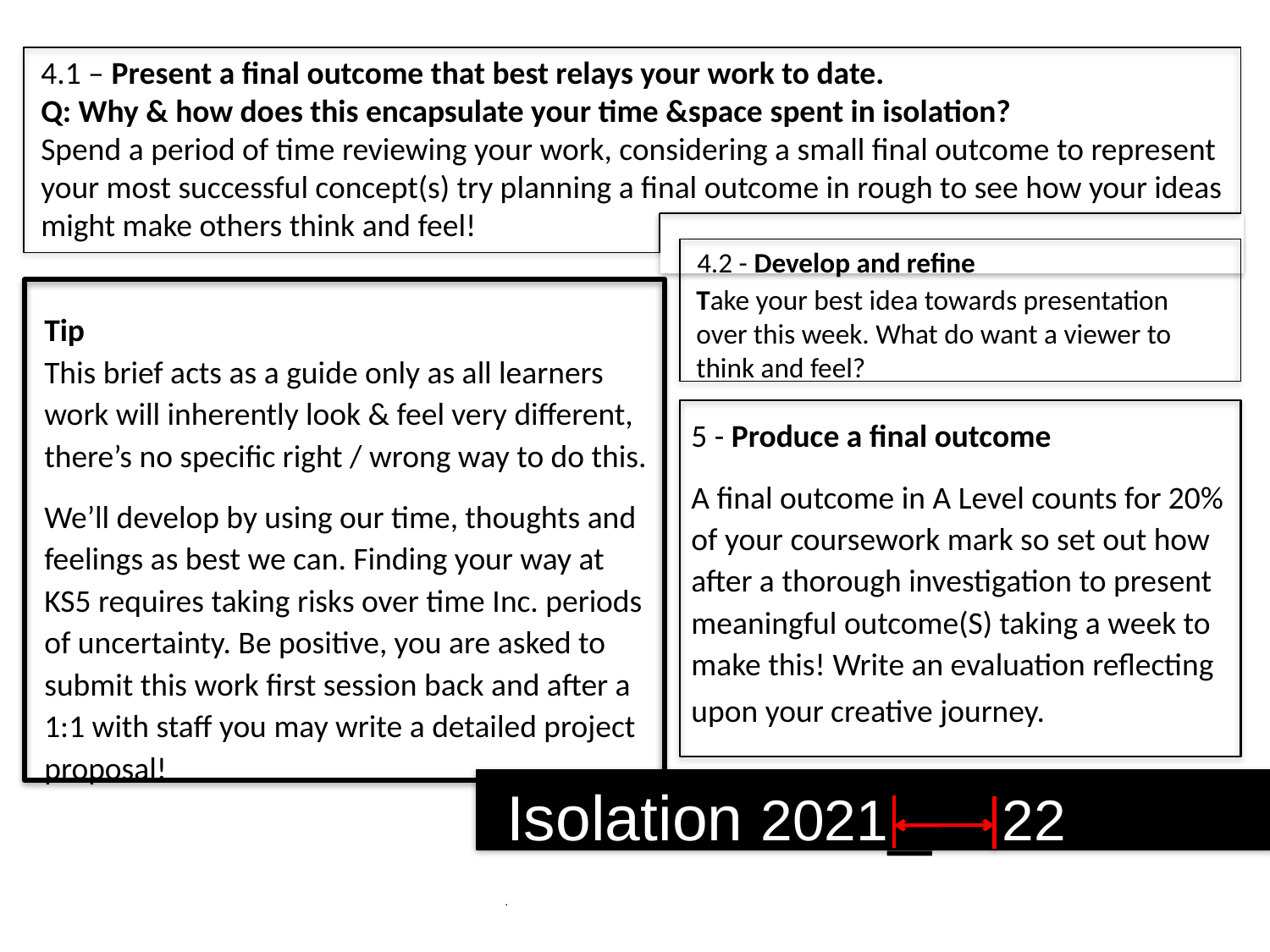

4.1 – Present a final outcome that best relays your work to date.
Q: Why & how does this encapsulate your time &space spent in isolation?
Spend a period of time reviewing your work, considering a small final outcome to represent your most successful concept(s) try planning a final outcome in rough to see how your ideas might make others think and feel!

Tip
This brief acts as a guide only as all learners work will inherently look & feel very different, there’s no specific right / wrong way to do this.

We’ll develop by using our time, thoughts and feelings as best we can. Finding your way at KS5 requires taking risks over time Inc. periods of uncertainty. Be positive, you are asked to submit this work first session back and after a 1:1 with staff you may write a detailed project proposal!

 4.2 - Develop and refine

 Take your best idea towards presentation

 over this week. What do want a viewer to

 think and feel?

5 - Produce a final outcome

A final outcome in A Level counts for 20% of your coursework mark so set out how after a thorough investigation to present  meaningful outcome(S) taking a week to make this! Write an evaluation reflecting upon your creative journey.
 Isolation 2021_    22
   .Distancing in Art & Photography

#